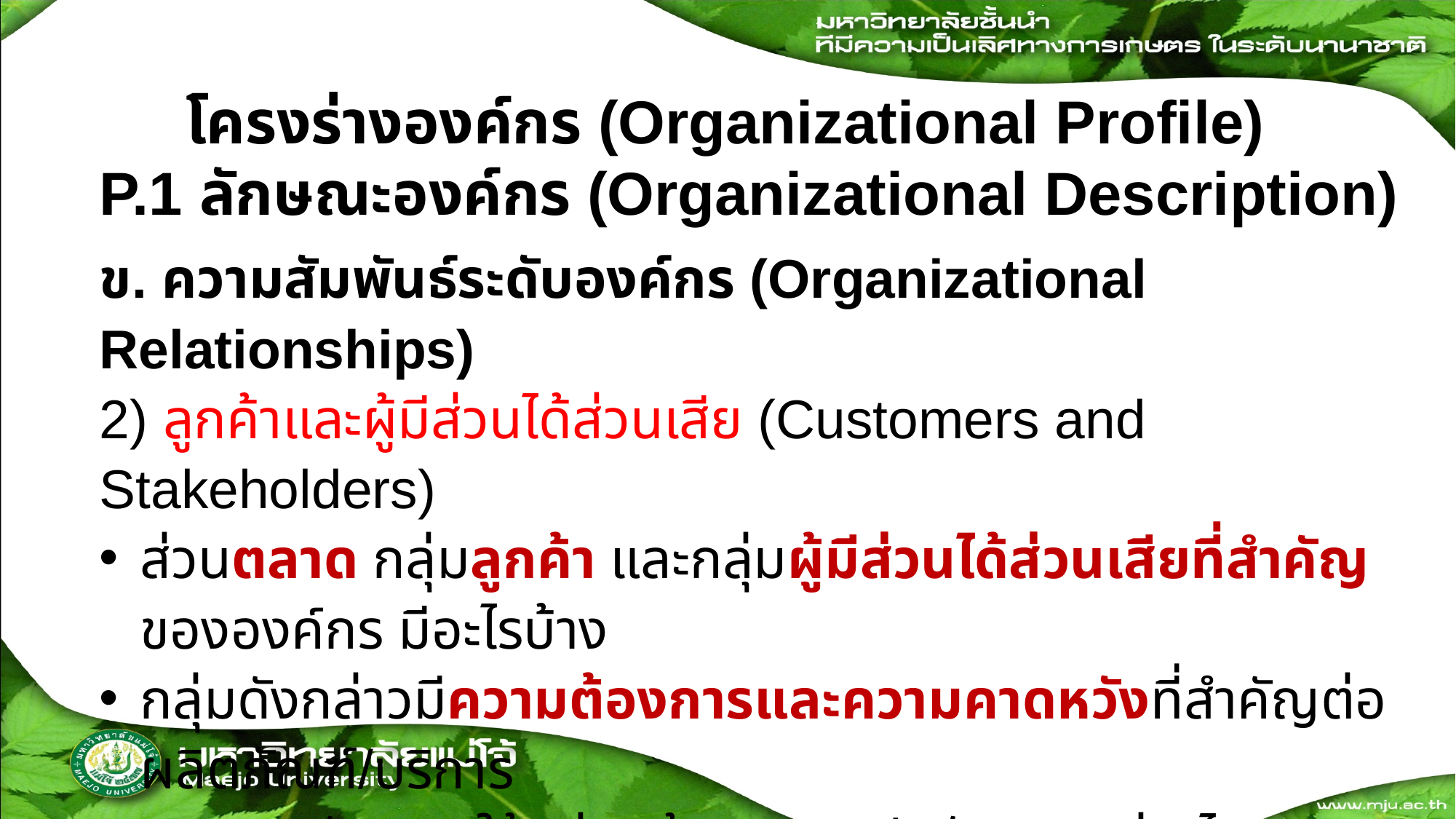

# โครงร่างองค์กร (Organizational Profile)
P.1 ลักษณะองค์กร (Organizational Description)
ข. ความสัมพันธ์ระดับองค์กร (Organizational Relationships)
2) ลูกค้าและผู้มีส่วนได้ส่วนเสีย (Customers and Stakeholders)
ส่วนตลาด กลุ่มลูกค้า และกลุ่มผู้มีส่วนได้ส่วนเสียที่สำคัญขององค์กร มีอะไรบ้าง
กลุ่มดังกล่าวมีความต้องการและความคาดหวังที่สำคัญต่อผลิตภัณฑ์/บริการ
บริการสนับสนุนให้แก่ลูกค้าและการปฏิบัติการอย่างไร
ความต้องการและความคาดหวังของส่วนตลาด กลุ่มลูกค้า และกลุ่มผู้มีส่วนได้ส่วนเสีย
มีความแตกต่างกันอย่างไร